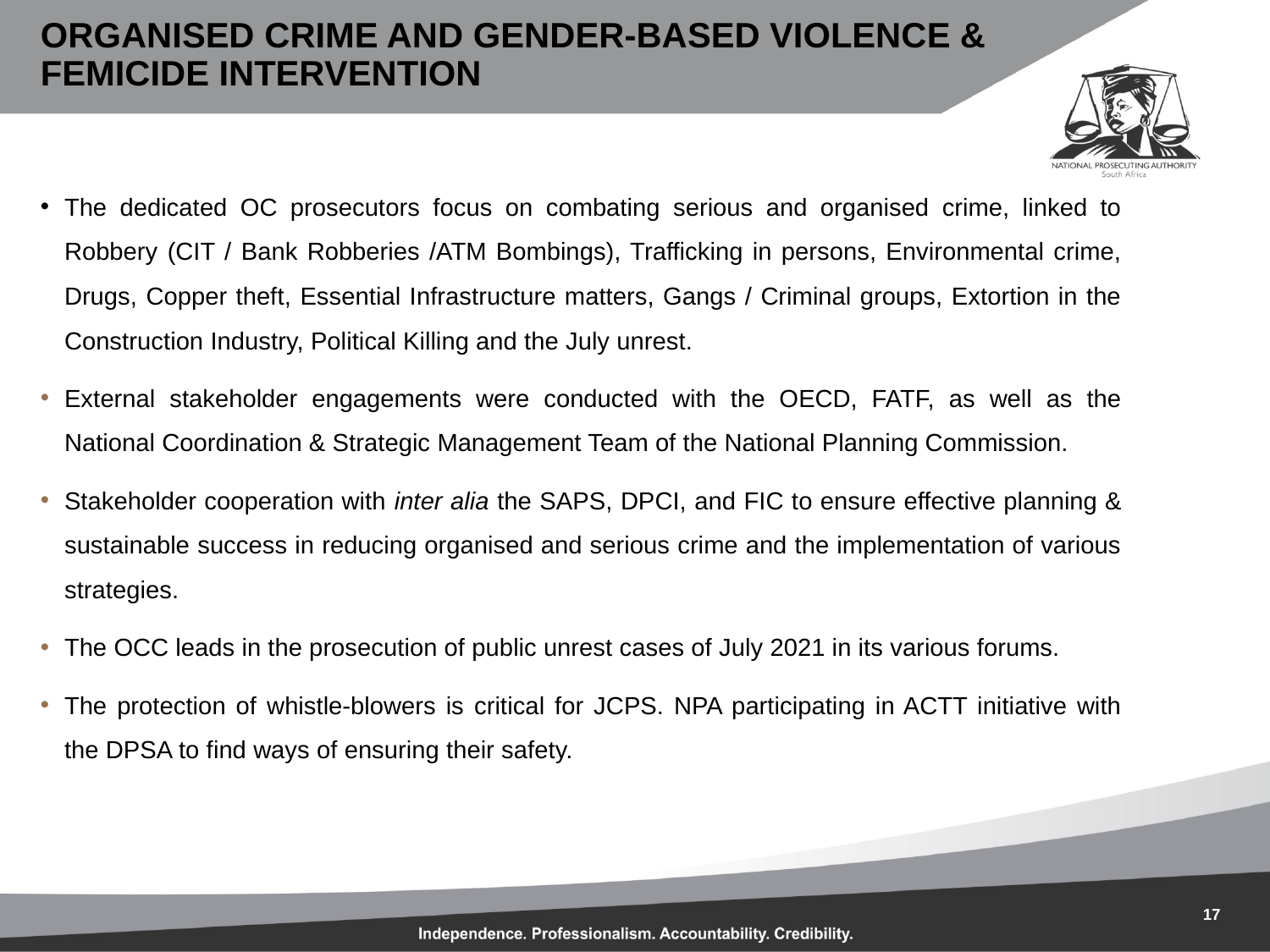

ORGANISED CRIME AND GENDER-BASED VIOLENCE & FEMICIDE INTERVENTION
The dedicated OC prosecutors focus on combating serious and organised crime, linked to Robbery (CIT / Bank Robberies /ATM Bombings), Trafficking in persons, Environmental crime, Drugs, Copper theft, Essential Infrastructure matters, Gangs / Criminal groups, Extortion in the Construction Industry, Political Killing and the July unrest.
External stakeholder engagements were conducted with the OECD, FATF, as well as the National Coordination & Strategic Management Team of the National Planning Commission.
Stakeholder cooperation with inter alia the SAPS, DPCI, and FIC to ensure effective planning & sustainable success in reducing organised and serious crime and the implementation of various strategies.
The OCC leads in the prosecution of public unrest cases of July 2021 in its various forums.
The protection of whistle-blowers is critical for JCPS. NPA participating in ACTT initiative with the DPSA to find ways of ensuring their safety.

17